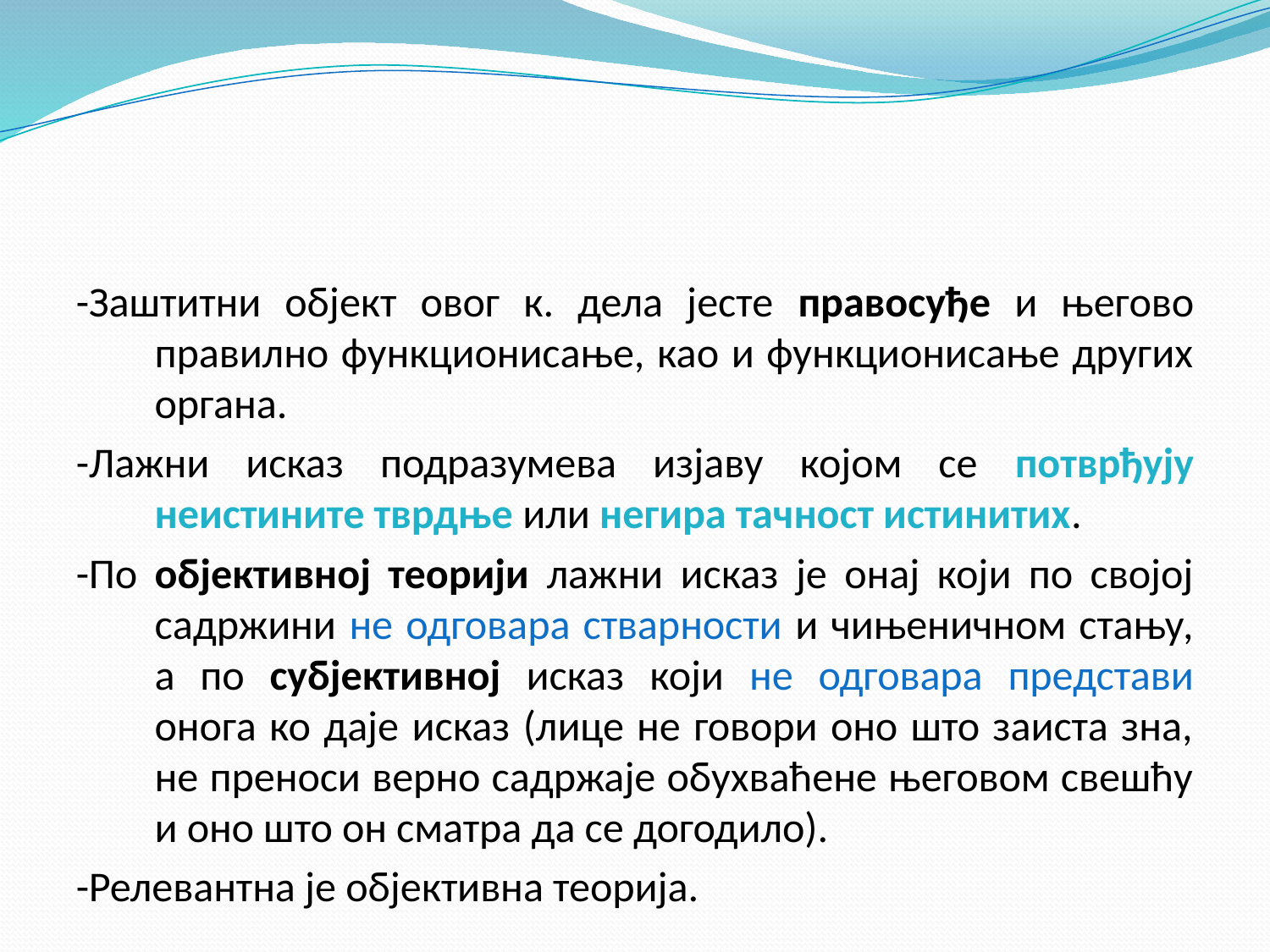

#
-Заштитни објект овог к. дела јесте правосуђе и његово правилно функционисање, као и функционисање других органа.
-Лажни исказ подразумева изјаву којом се потврђују неистините тврдње или негира тачност истинитих.
-По објективној теорији лажни исказ је онај који по својој садржини не одговара стварности и чињеничном стању, а по субјективној исказ који не одговара представи онога ко даје исказ (лице не говори оно што заиста зна, не преноси верно садржаје обухваћене његовом свешћу и оно што он сматра да се догодило).
-Релевантна је објективна теорија.